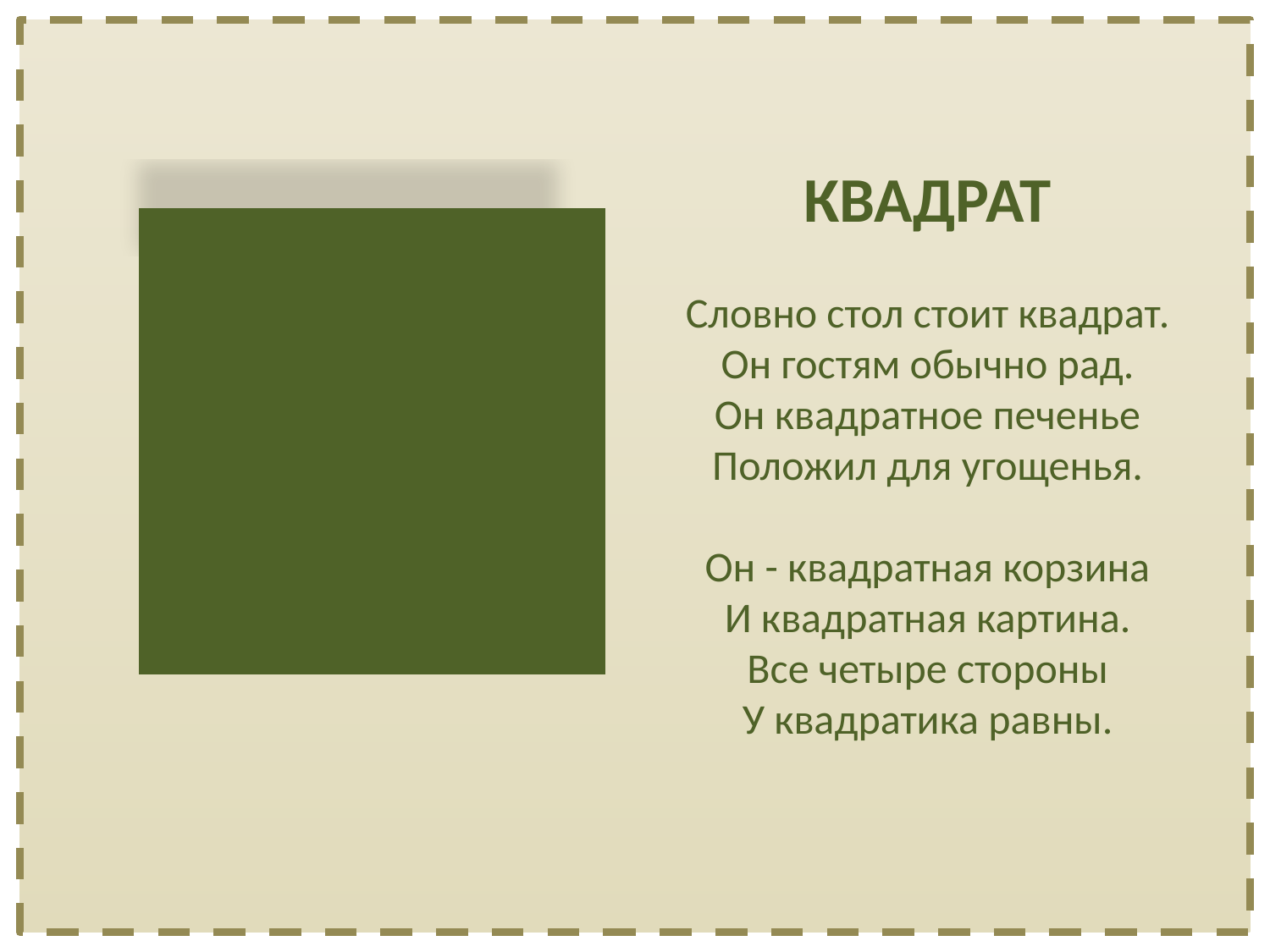

КВАДРАТ

Словно стол стоит квадрат.
Он гостям обычно рад.
Он квадратное печенье
Положил для угощенья.
Он - квадратная корзина
И квадратная картина.
Все четыре стороны
У квадратика равны.